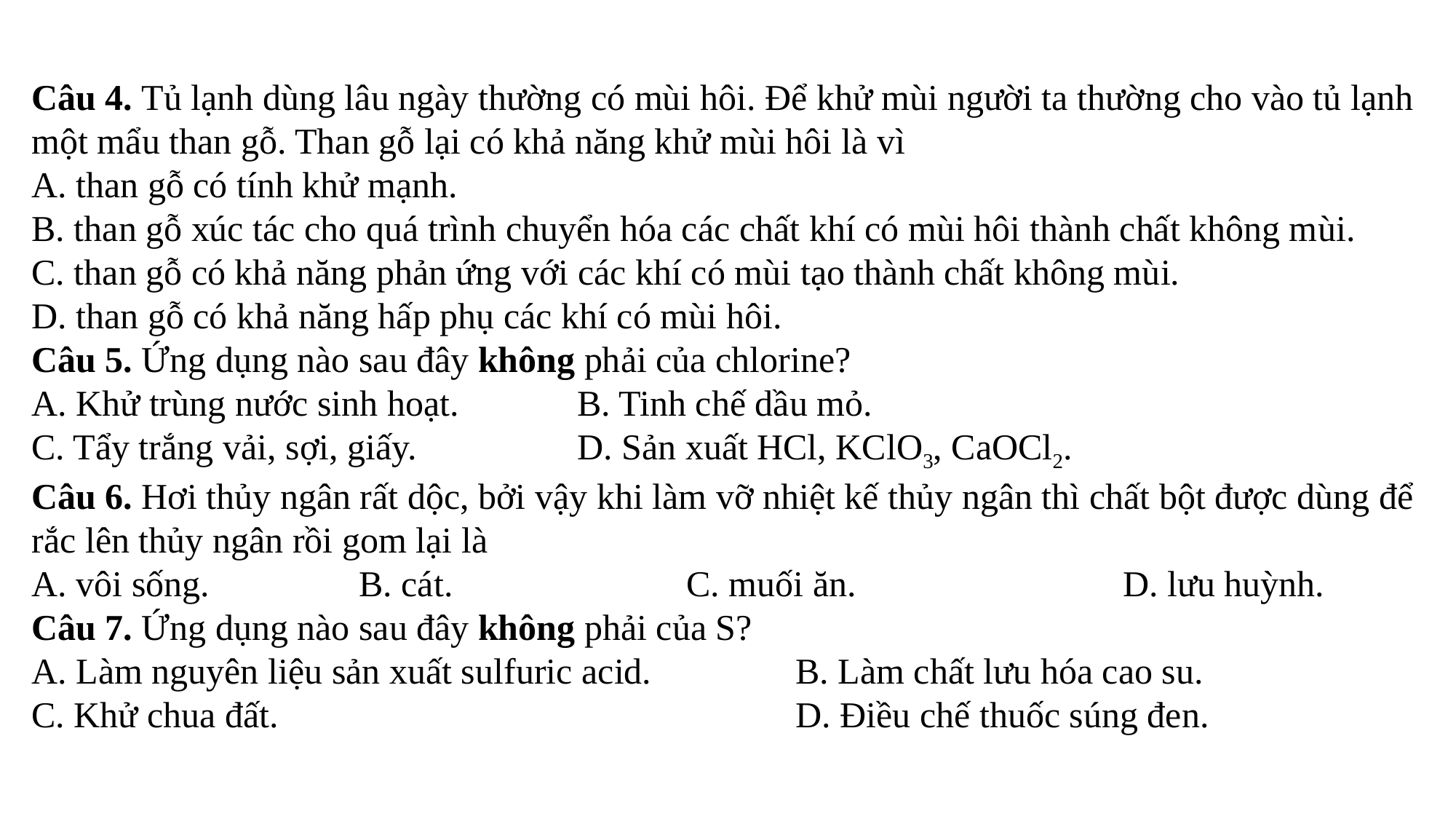

Câu 4. Tủ lạnh dùng lâu ngày thường có mùi hôi. Để khử mùi người ta thường cho vào tủ lạnh một mẩu than gỗ. Than gỗ lại có khả năng khử mùi hôi là vì
A. than gỗ có tính khử mạnh.
B. than gỗ xúc tác cho quá trình chuyển hóa các chất khí có mùi hôi thành chất không mùi.
C. than gỗ có khả năng phản ứng với các khí có mùi tạo thành chất không mùi.
D. than gỗ có khả năng hấp phụ các khí có mùi hôi.
Câu 5. Ứng dụng nào sau đây không phải của chlorine?
A. Khử trùng nước sinh hoạt.         	B. Tinh chế dầu mỏ.
C. Tẩy trắng vải, sợi, giấy.		D. Sản xuất HCl, KClO3, CaOCl2.
Câu 6. Hơi thủy ngân rất dộc, bởi vậy khi làm vỡ nhiệt kế thủy ngân thì chất bột được dùng để rắc lên thủy ngân rồi gom lại là
A. vôi sống.		B. cát.      		C. muối ăn.			D. lưu huỳnh.
Câu 7. Ứng dụng nào sau đây không phải của S?
A. Làm nguyên liệu sản xuất sulfuric acid.		B. Làm chất lưu hóa cao su.
C. Khử chua đất.					D. Điều chế thuốc súng đen.